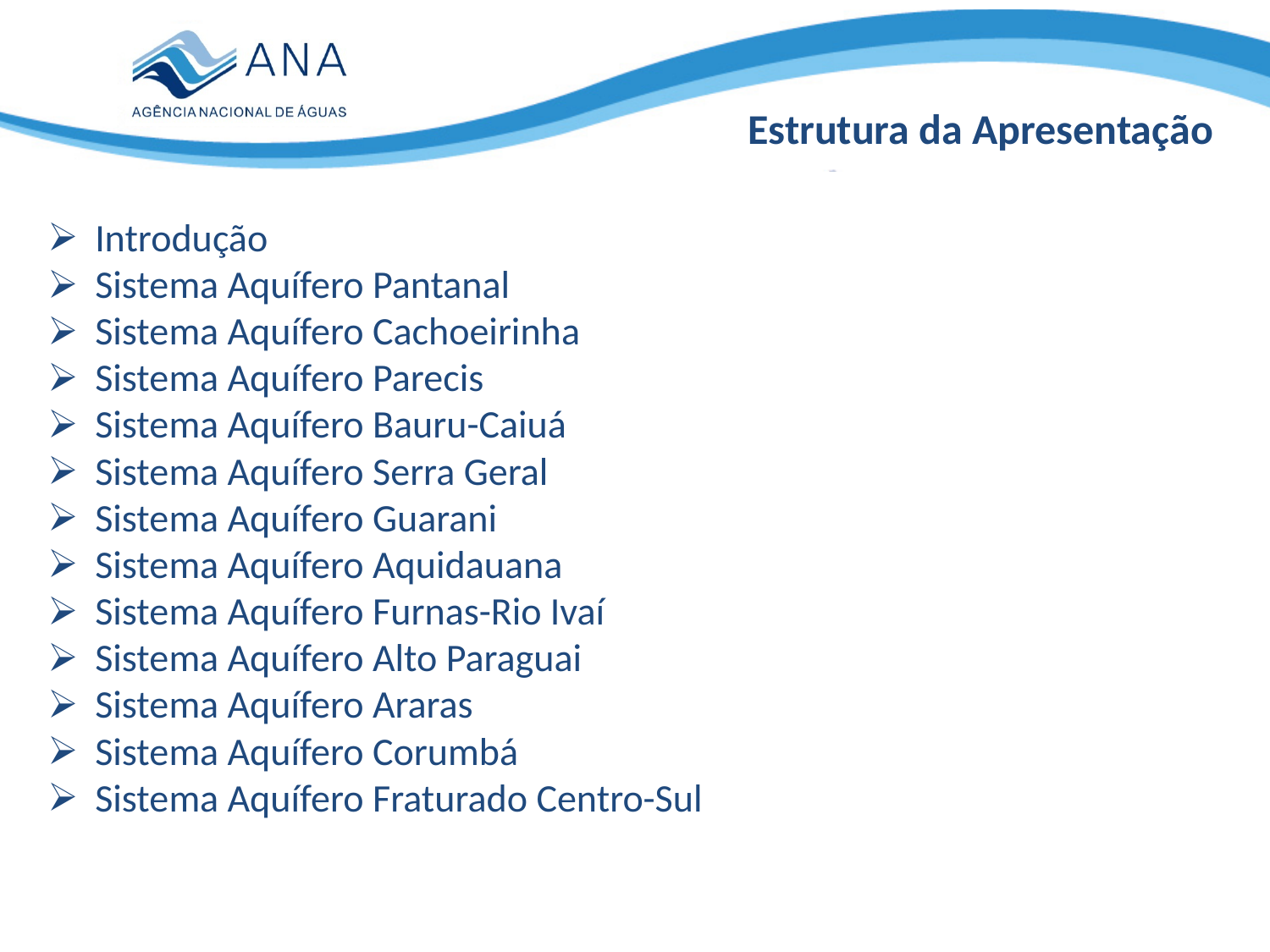

# Estrutura da Apresentação
Introdução
Sistema Aquífero Pantanal
Sistema Aquífero Cachoeirinha
Sistema Aquífero Parecis
Sistema Aquífero Bauru-Caiuá
Sistema Aquífero Serra Geral
Sistema Aquífero Guarani
Sistema Aquífero Aquidauana
Sistema Aquífero Furnas-Rio Ivaí
Sistema Aquífero Alto Paraguai
Sistema Aquífero Araras
Sistema Aquífero Corumbá
Sistema Aquífero Fraturado Centro-Sul